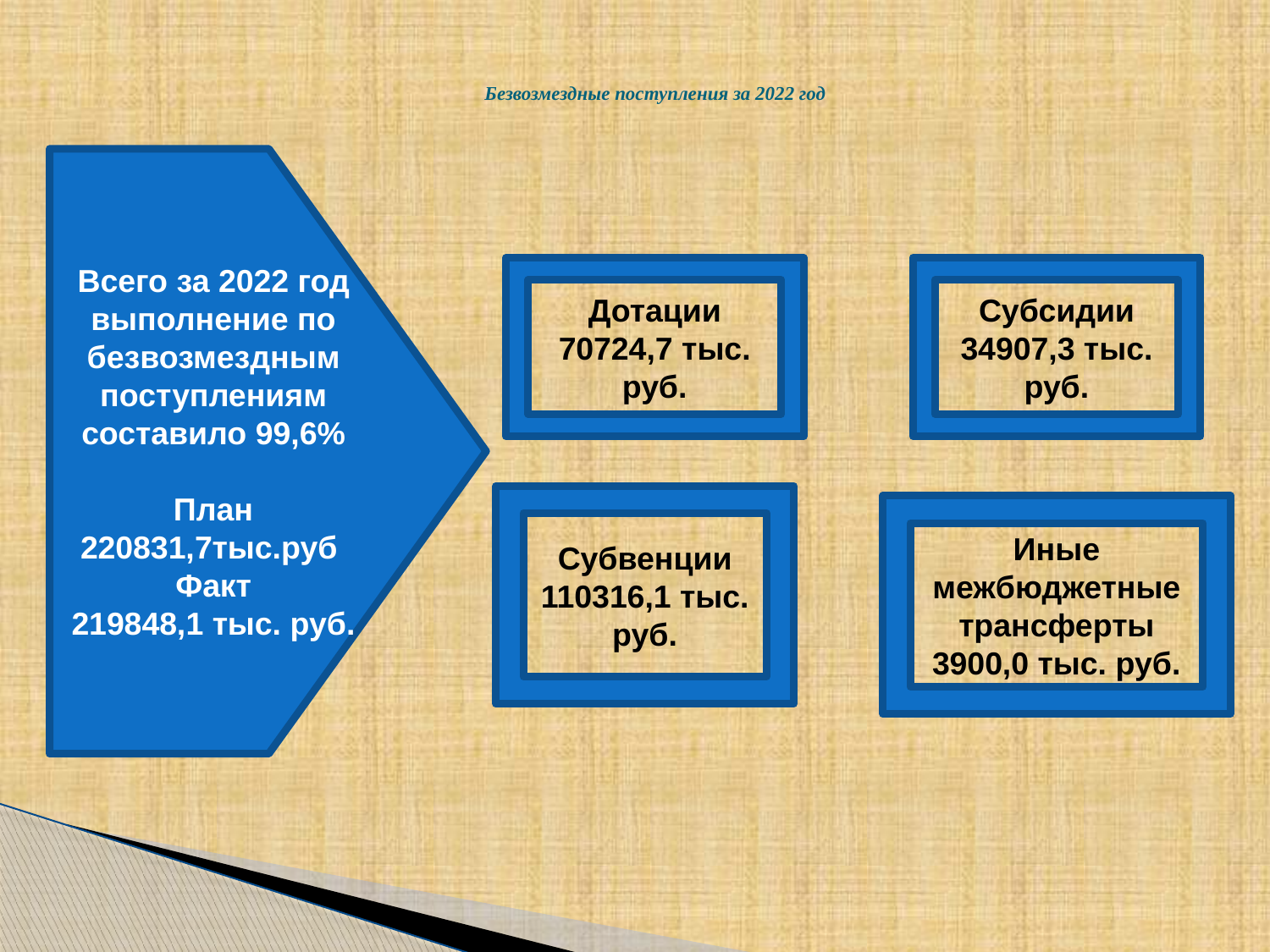

# Безвозмездные поступления за 2022 год
Всего за 2022 год выполнение по безвозмездным поступлениям составило 99,6%

План 220831,7тыс.руб
Факт
219848,1 тыс. руб.
Дотации 70724,7 тыс. руб.
Субсидии 34907,3 тыс. руб.
Субвенции 110316,1 тыс. руб.
Иные межбюджетные трансферты 3900,0 тыс. руб.